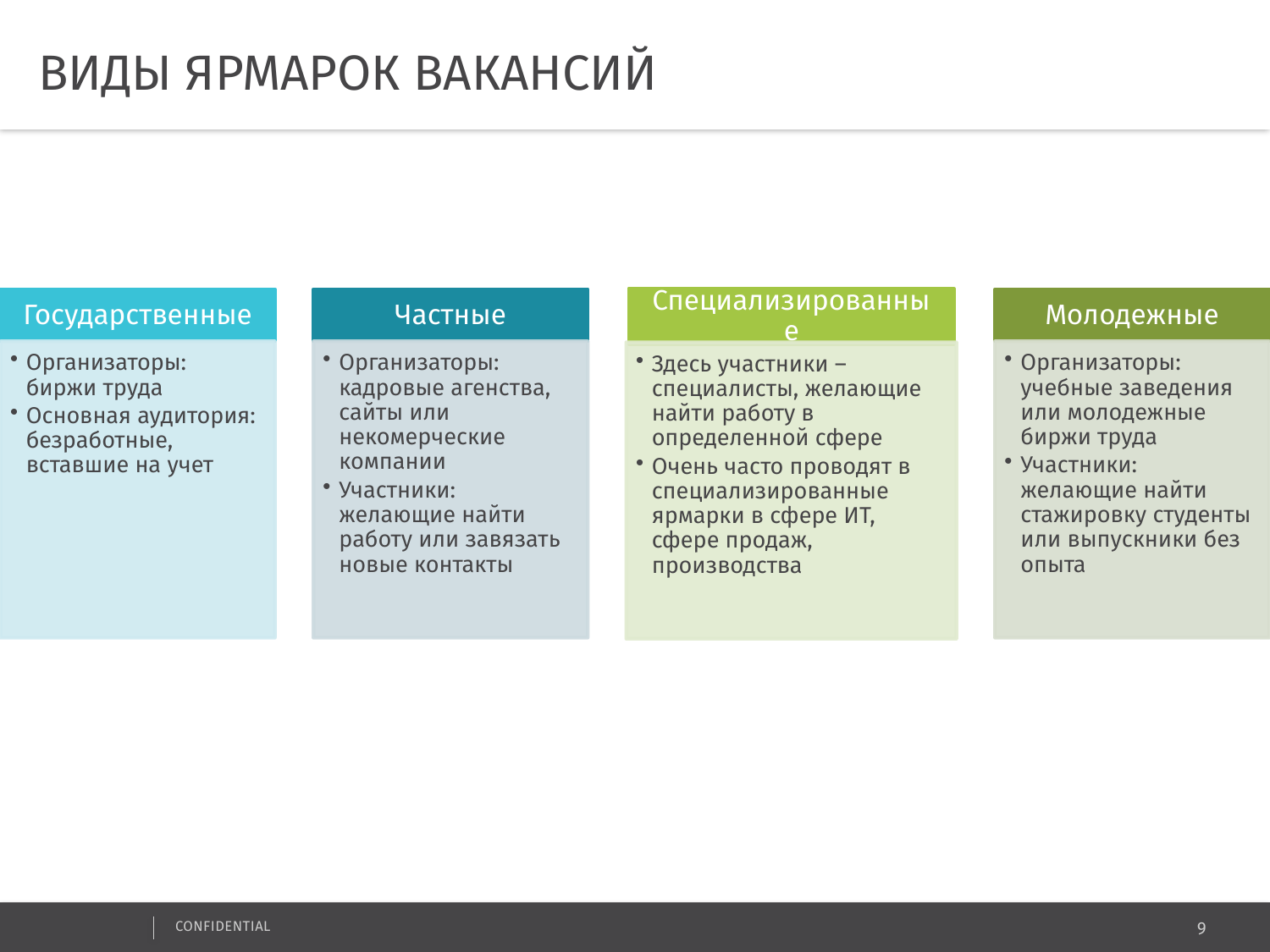

ВИДЫ ЯРМАРОК ВАКАНСИЙ
Государственные
Организаторы: биржи труда
Основная аудитория: безработные, вставшие на учет
Частные
Организаторы: кадровые агенства, сайты или некомерческие компании
Участники: желающие найти работу или завязать новые контакты
Специализированные
Здесь участники – специалисты, желающие найти работу в определенной сфере
Очень часто проводят в специализированные ярмарки в сфере ИТ, сфере продаж, производства
Молодежные
Организаторы: учебные заведения или молодежные биржи труда
Участники: желающие найти стажировку студенты или выпускники без опыта